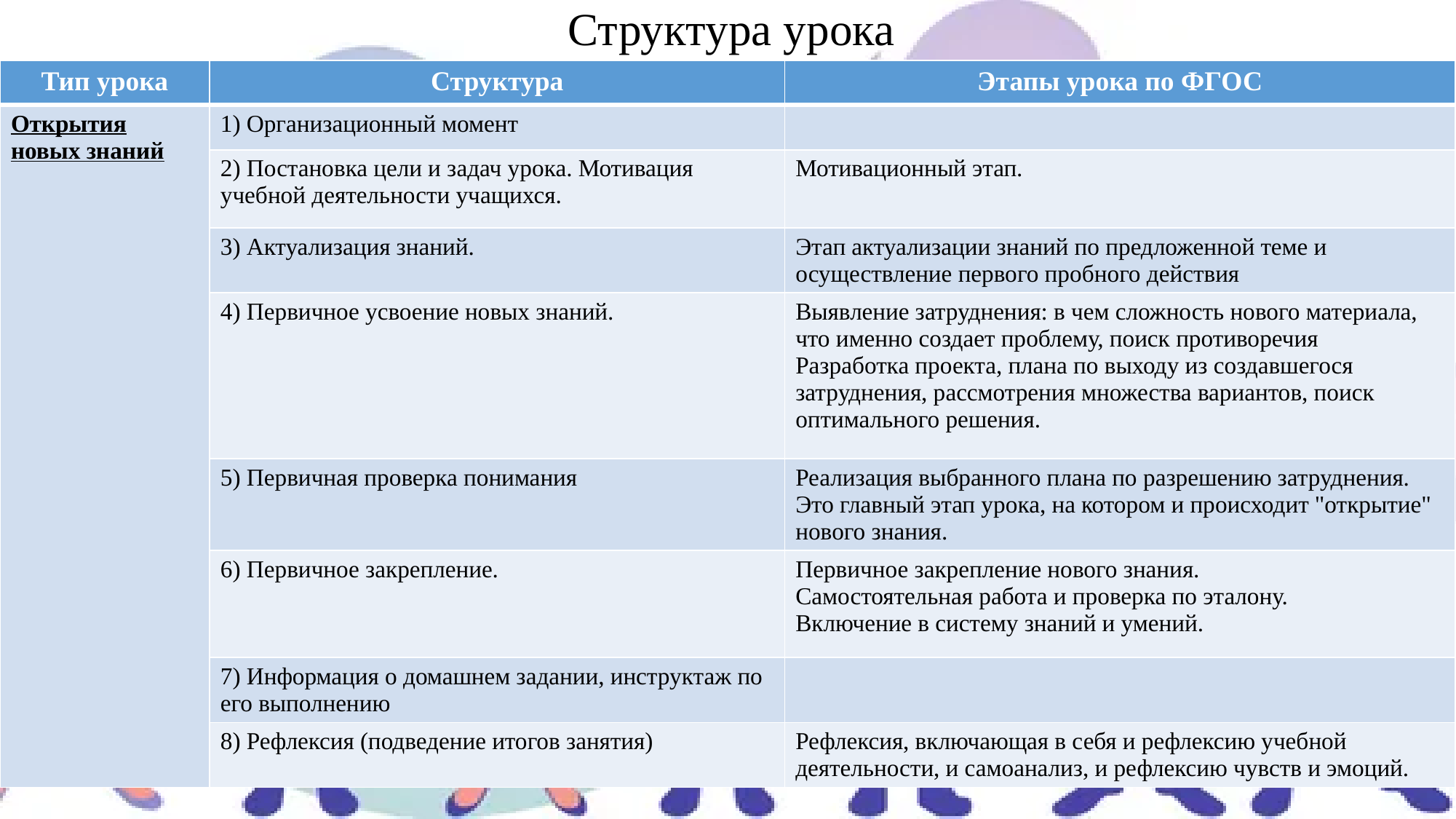

# Структура урока
| Тип урока | Структура | Этапы урока по ФГОС |
| --- | --- | --- |
| Открытия новых знаний | 1) Организационный момент |  |
|  | 2) Постановка цели и задач урока. Мотивация учебной деятельности учащихся. | Мотивационный этап. |
|  | 3) Актуализация знаний. | Этап актуализации знаний по предложенной теме и осуществление первого пробного действия |
|  | 4) Первичное усвоение новых знаний. | Выявление затруднения: в чем сложность нового материала, что именно создает проблему, поиск противоречия Разработка проекта, плана по выходу из создавшегося затруднения, рассмотрения множества вариантов, поиск оптимального решения. |
|  | 5) Первичная проверка понимания | Реализация выбранного плана по разрешению затруднения. Это главный этап урока, на котором и происходит "открытие" нового знания. |
|  | 6) Первичное закрепление. | Первичное закрепление нового знания. Самостоятельная работа и проверка по эталону. Включение в систему знаний и умений. |
|  | 7) Информация о домашнем задании, инструктаж по его выполнению |  |
|  | 8) Рефлексия (подведение итогов занятия) | Рефлексия, включающая в себя и рефлексию учебной деятельности, и самоанализ, и рефлексию чувств и эмоций. |